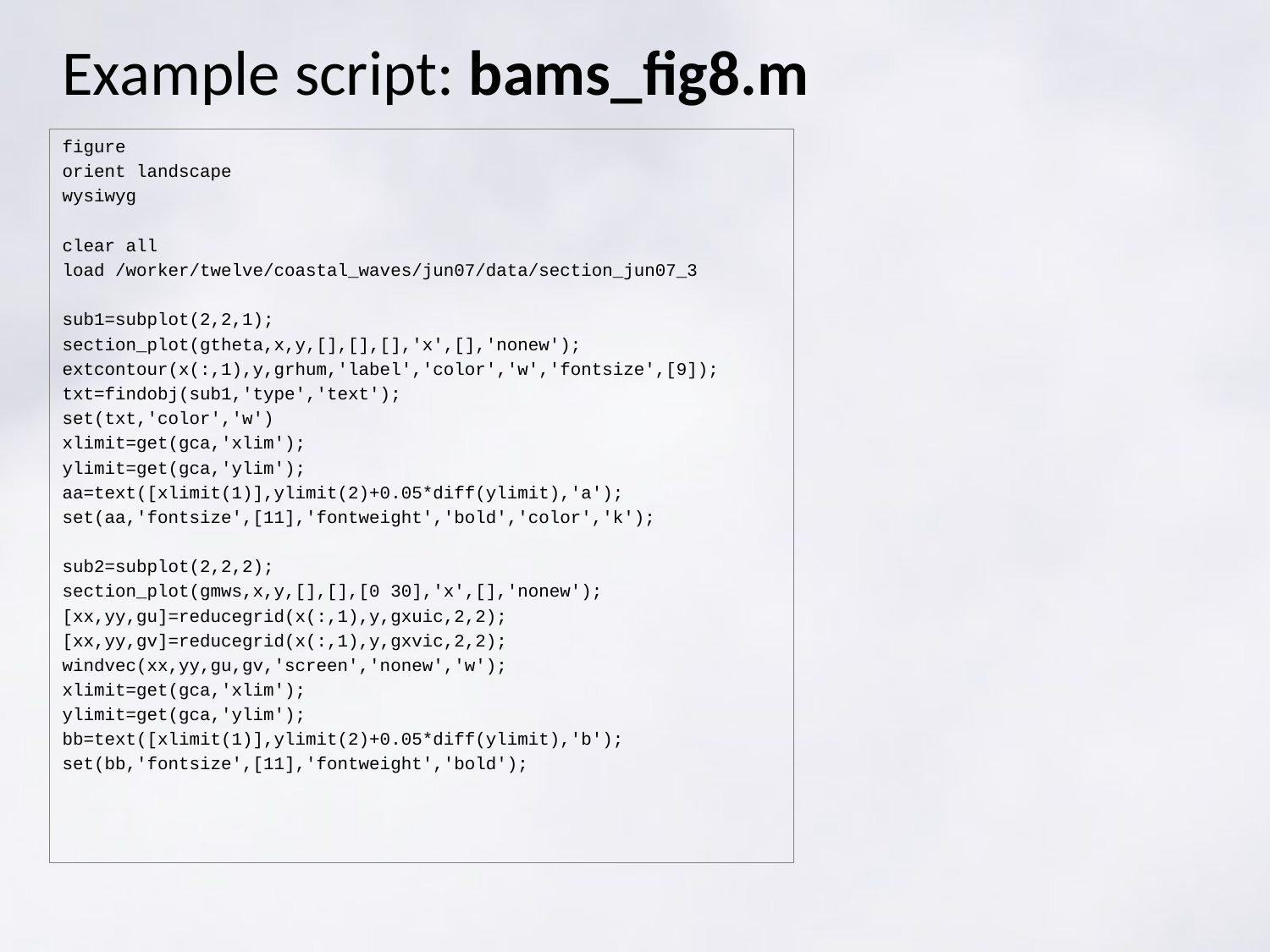

# Example script: bams_fig8.m
figure
orient landscape
wysiwyg

clear all
load /worker/twelve/coastal_waves/jun07/data/section_jun07_3

sub1=subplot(2,2,1);
section_plot(gtheta,x,y,[],[],[],'x',[],'nonew');
extcontour(x(:,1),y,grhum,'label','color','w','fontsize',[9]);
txt=findobj(sub1,'type','text');
set(txt,'color','w')
xlimit=get(gca,'xlim');
ylimit=get(gca,'ylim');
aa=text([xlimit(1)],ylimit(2)+0.05*diff(ylimit),'a');
set(aa,'fontsize',[11],'fontweight','bold','color','k');

sub2=subplot(2,2,2);
section_plot(gmws,x,y,[],[],[0 30],'x',[],'nonew');
[xx,yy,gu]=reducegrid(x(:,1),y,gxuic,2,2);
[xx,yy,gv]=reducegrid(x(:,1),y,gxvic,2,2);
windvec(xx,yy,gu,gv,'screen','nonew','w');
xlimit=get(gca,'xlim');
ylimit=get(gca,'ylim');
bb=text([xlimit(1)],ylimit(2)+0.05*diff(ylimit),'b');
set(bb,'fontsize',[11],'fontweight','bold');